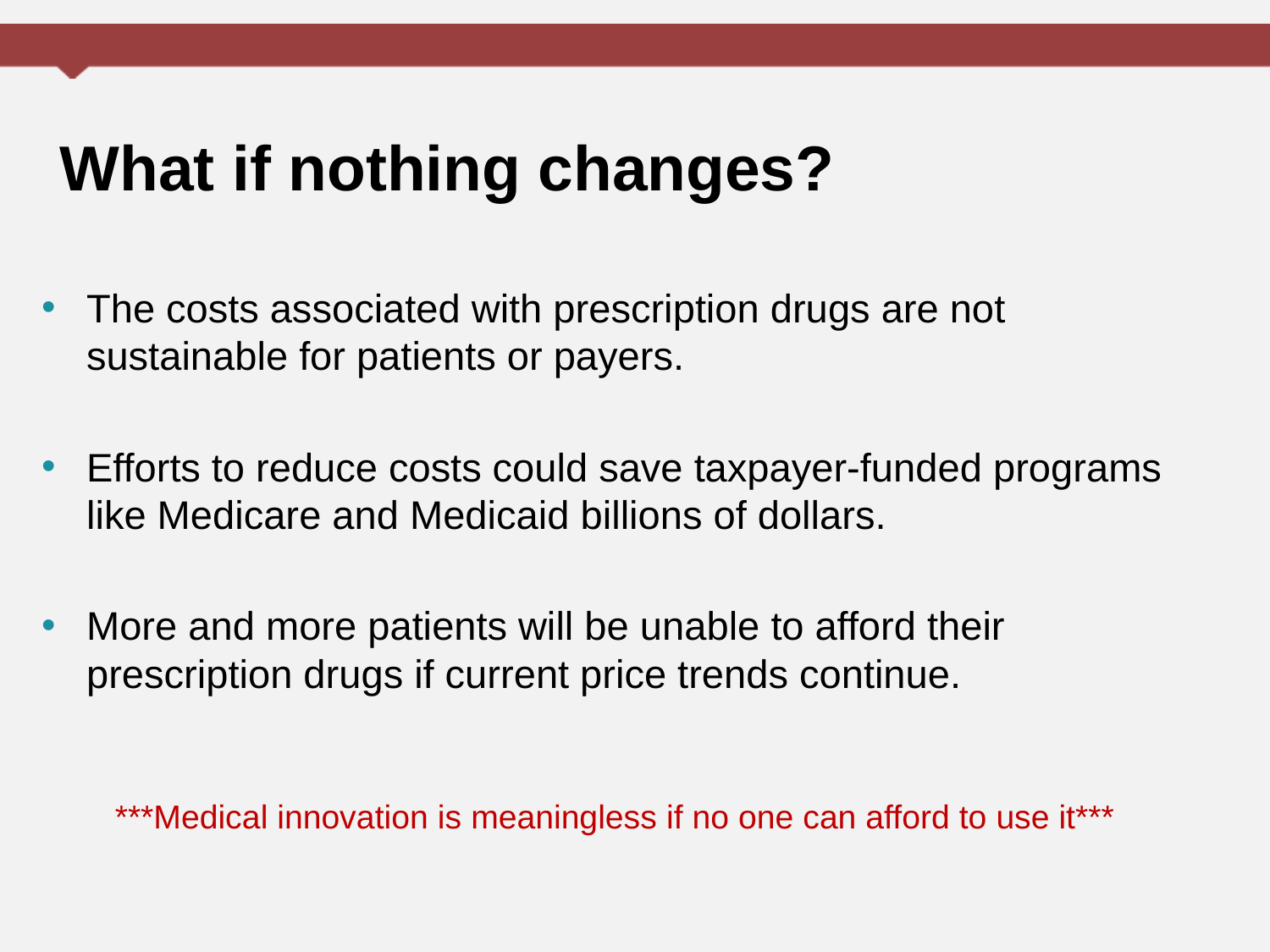

# What if nothing changes?
The costs associated with prescription drugs are not sustainable for patients or payers.

Efforts to reduce costs could save taxpayer-funded programs like Medicare and Medicaid billions of dollars.

More and more patients will be unable to afford their prescription drugs if current price trends continue.

***Medical innovation is meaningless if no one can afford to use it***